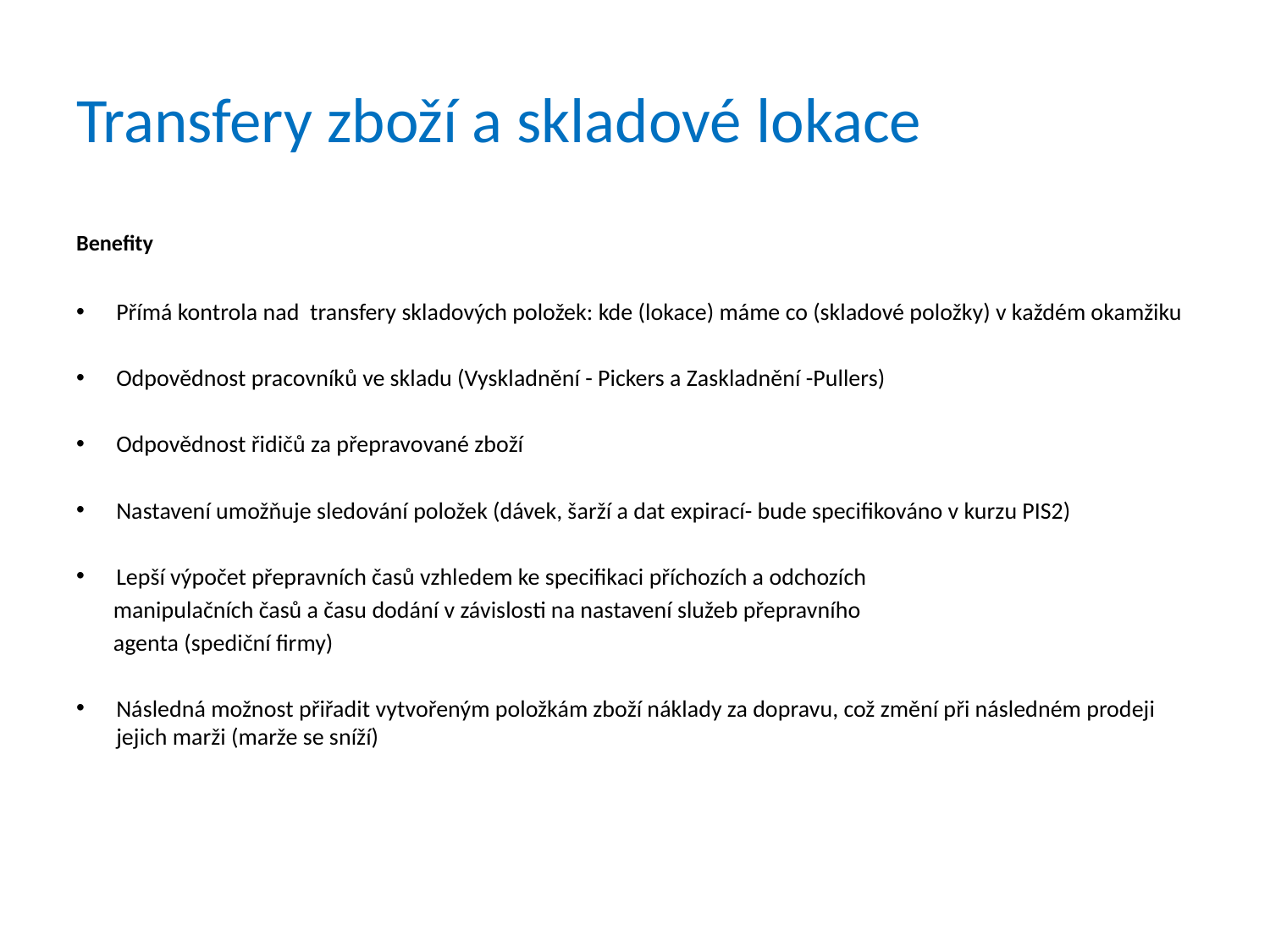

# Transfery zboží a skladové lokace
Benefity

Přímá kontrola nad  transfery skladových položek: kde (lokace) máme co (skladové položky) v každém okamžiku

Odpovědnost pracovníků ve skladu (Vyskladnění - Pickers a Zaskladnění -Pullers)

Odpovědnost řidičů za přepravované zboží

Nastavení umožňuje sledování položek (dávek, šarží a dat expirací- bude specifikováno v kurzu PIS2)

Lepší výpočet přepravních časů vzhledem ke specifikaci příchozích a odchozích
       manipulačních časů a času dodání v závislosti na nastavení služeb přepravního
       agenta (spediční firmy)

Následná možnost přiřadit vytvořeným položkám zboží náklady za dopravu, což změní při následném prodeji jejich marži (marže se sníží)